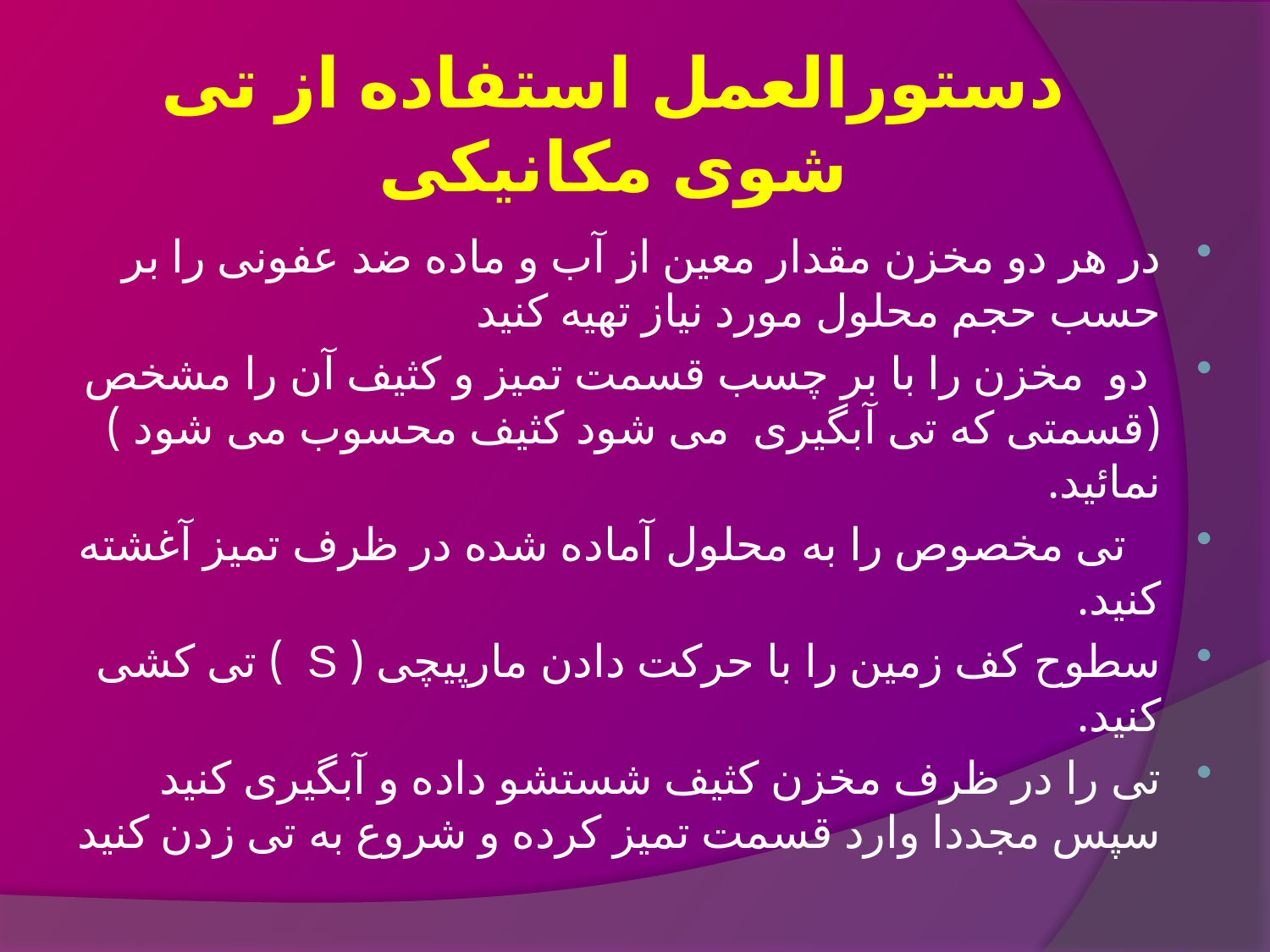

# دستورالعمل استفاده از تی شوی مکانیکی
در هر دو مخزن مقدار معین از آب و ماده ضد عفونی را بر حسب حجم محلول مورد نیاز تهیه کنید
 دو  مخزن را با بر چسب قسمت تمیز و کثیف آن را مشخص (قسمتی که تی آبگیری  می شود کثیف محسوب می شود ) نمائید.
   تی مخصوص را به محلول آماده شده در ظرف تمیز آغشته کنید.
سطوح کف زمین را با حرکت دادن مارپیچی ( S  ) تی کشی کنید.
تی را در ظرف مخزن کثیف شستشو داده و آبگیری کنید سپس مجددا وارد قسمت تمیز کرده و شروع به تی زدن کنید